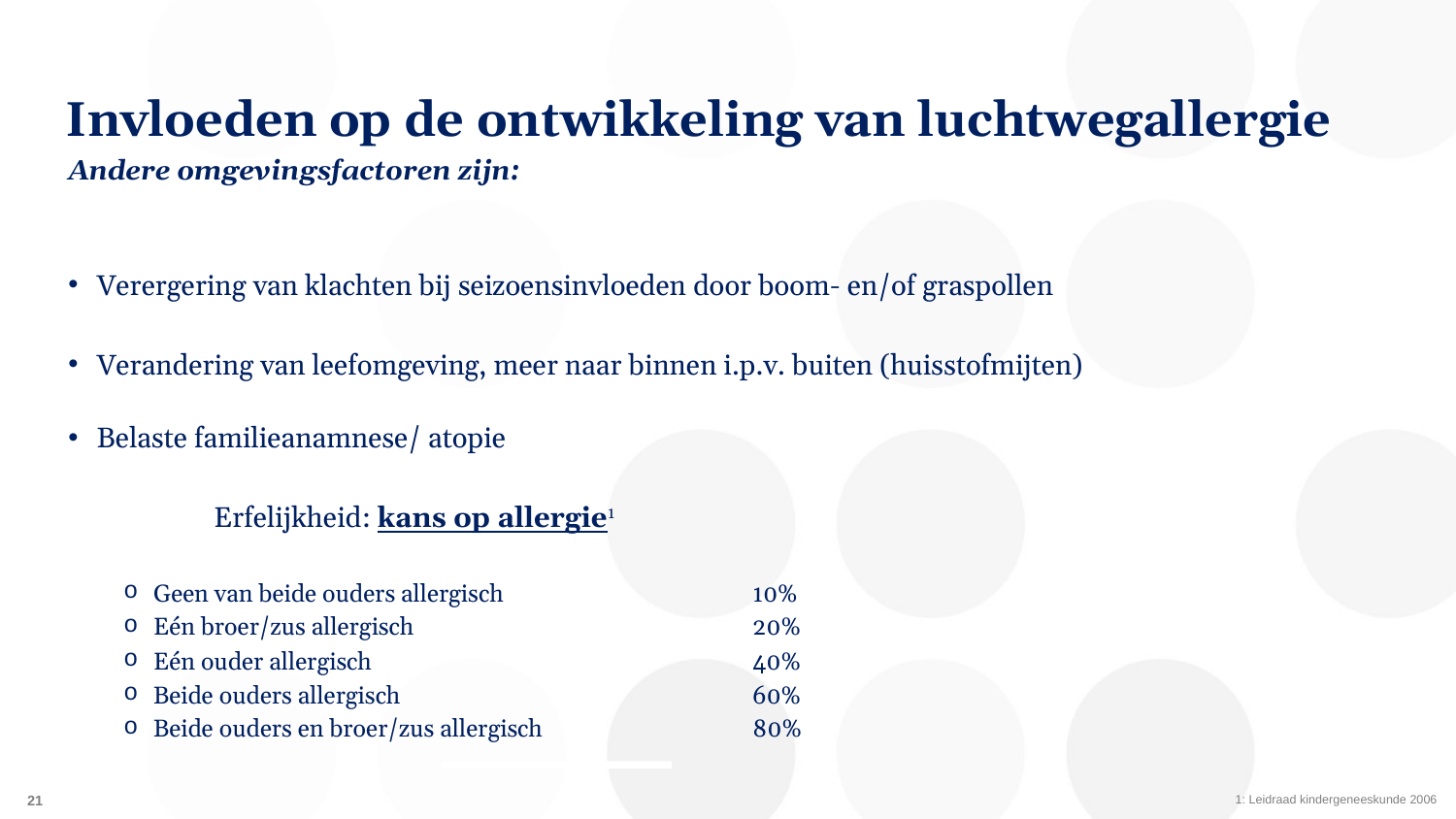

# Invloeden op de ontwikkeling van luchtwegallergie
Andere omgevingsfactoren zijn:

Verergering van klachten bij seizoensinvloeden door boom- en/of graspollen

Verandering van leefomgeving, meer naar binnen i.p.v. buiten (huisstofmijten)
Belaste familieanamnese/ atopie

	Erfelijkheid: kans op allergie1

Geen van beide ouders allergisch	10%
Eén broer/zus allergisch	20%
Eén ouder allergisch	40%
Beide ouders allergisch	60%
Beide ouders en broer/zus allergisch	80%

1: Leidraad kindergeneeskunde 2006